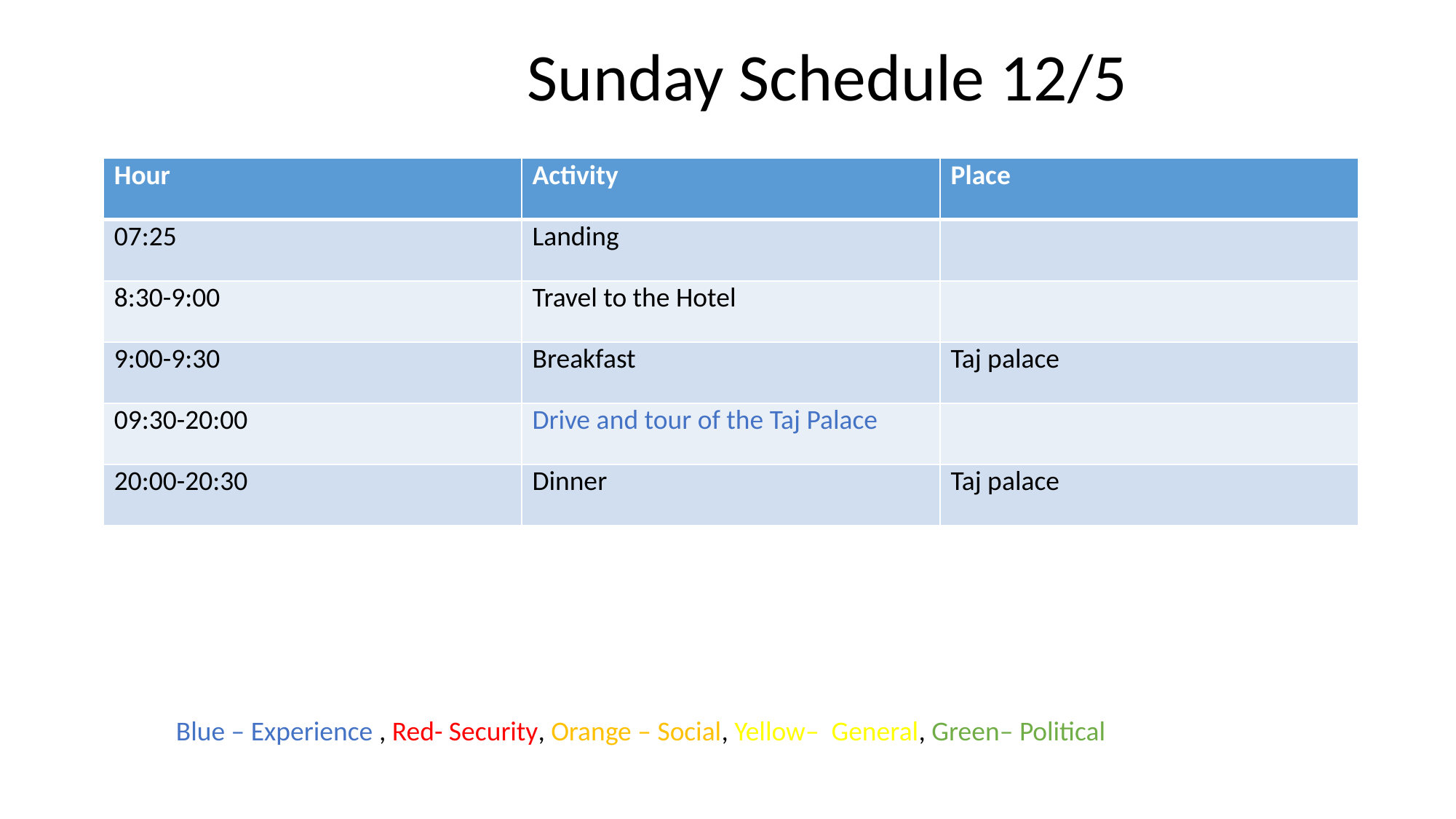

# Sunday Schedule 12/5
| Hour | Activity | Place |
| --- | --- | --- |
| 07:25 | Landing |  |
| 8:30-9:00 | Travel to the Hotel |  |
| 9:00-9:30 | Breakfast | Taj palace |
| 09:30-20:00 | Drive and tour of the Taj Palace |  |
| 20:00-20:30 | Dinner | Taj palace |
Blue – Experience , Red- Security, Orange – Social, Yellow–  General, Green– Political